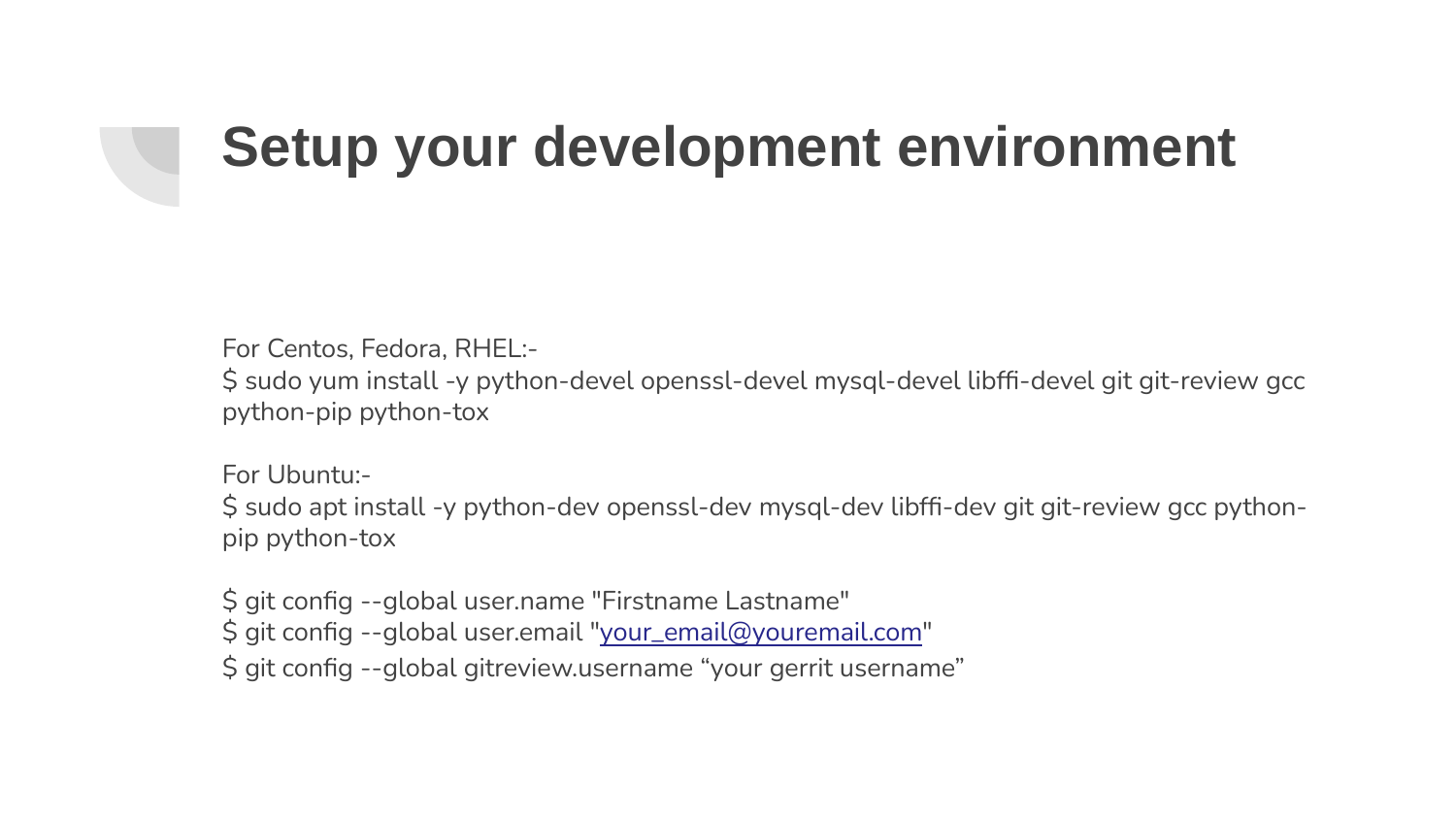

# Setup your development environment
For Centos, Fedora, RHEL:-
$ sudo yum install -y python-devel openssl-devel mysql-devel libffi-devel git git-review gcc python-pip python-tox

For Ubuntu:-
$ sudo apt install -y python-dev openssl-dev mysql-dev libffi-dev git git-review gcc python-pip python-tox

$ git config --global user.name "Firstname Lastname"
$ git config --global user.email "your_email@youremail.com"
$ git config --global gitreview.username “your gerrit username”